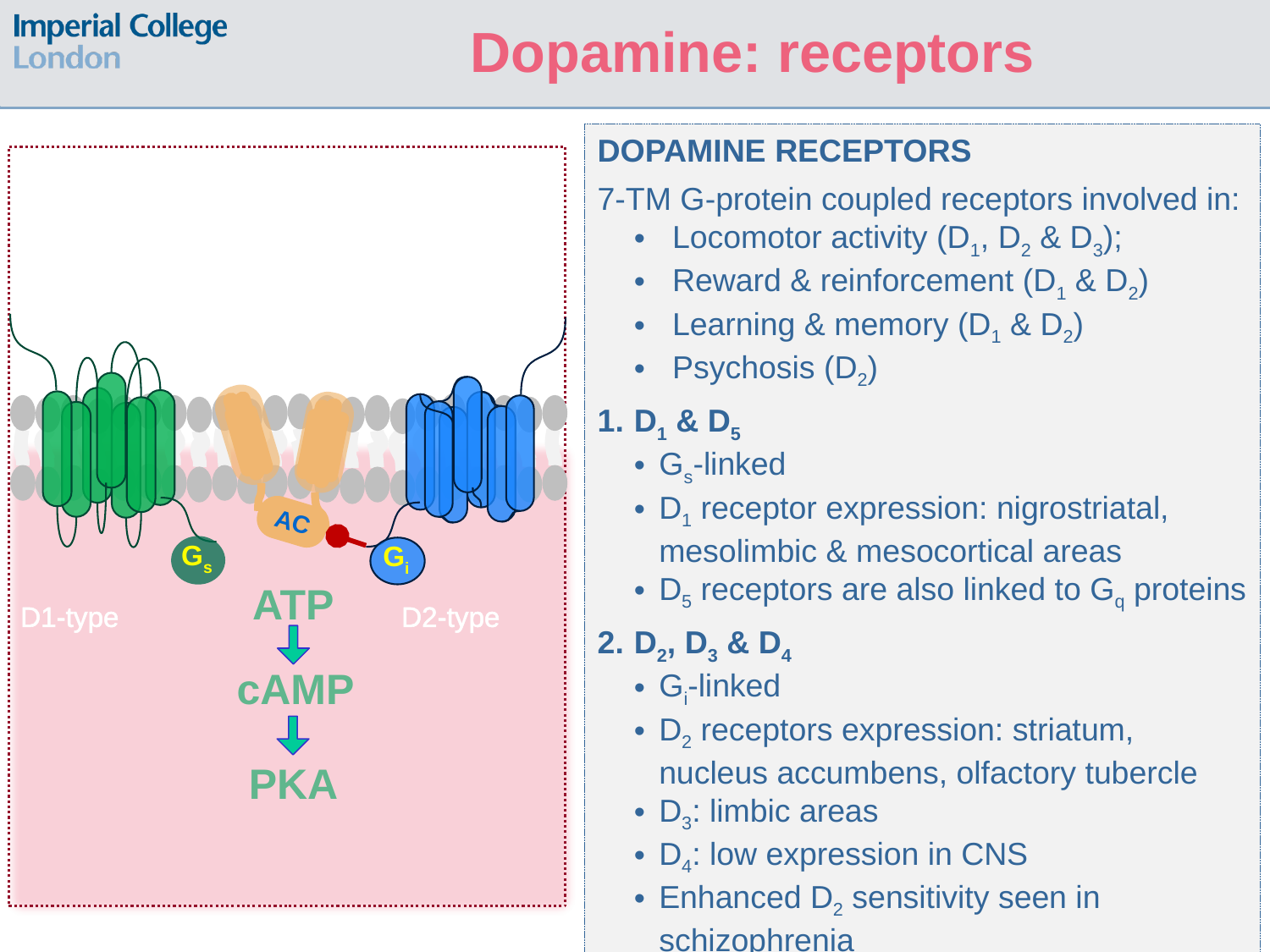

Dopamine: receptors
DOPAMINE RECEPTORS
7-TM G-protein coupled receptors involved in:
Locomotor activity (D1, D2 & D3);
Reward & reinforcement (D1 & D2)
Learning & memory (D1 & D2)
Psychosis (D2)
D1 & D5
Gs-linked
D1 receptor expression: nigrostriatal, mesolimbic & mesocortical areas
D5 receptors are also linked to Gq proteins
D2, D3 & D4
Gi-linked
D2 receptors expression: striatum, nucleus accumbens, olfactory tubercle
D3: limbic areas
D4: low expression in CNS
Enhanced D2 sensitivity seen in schizophrenia

Gi

AC

D1-type  			D2-type
Gs
ATP

cAMP

PKA